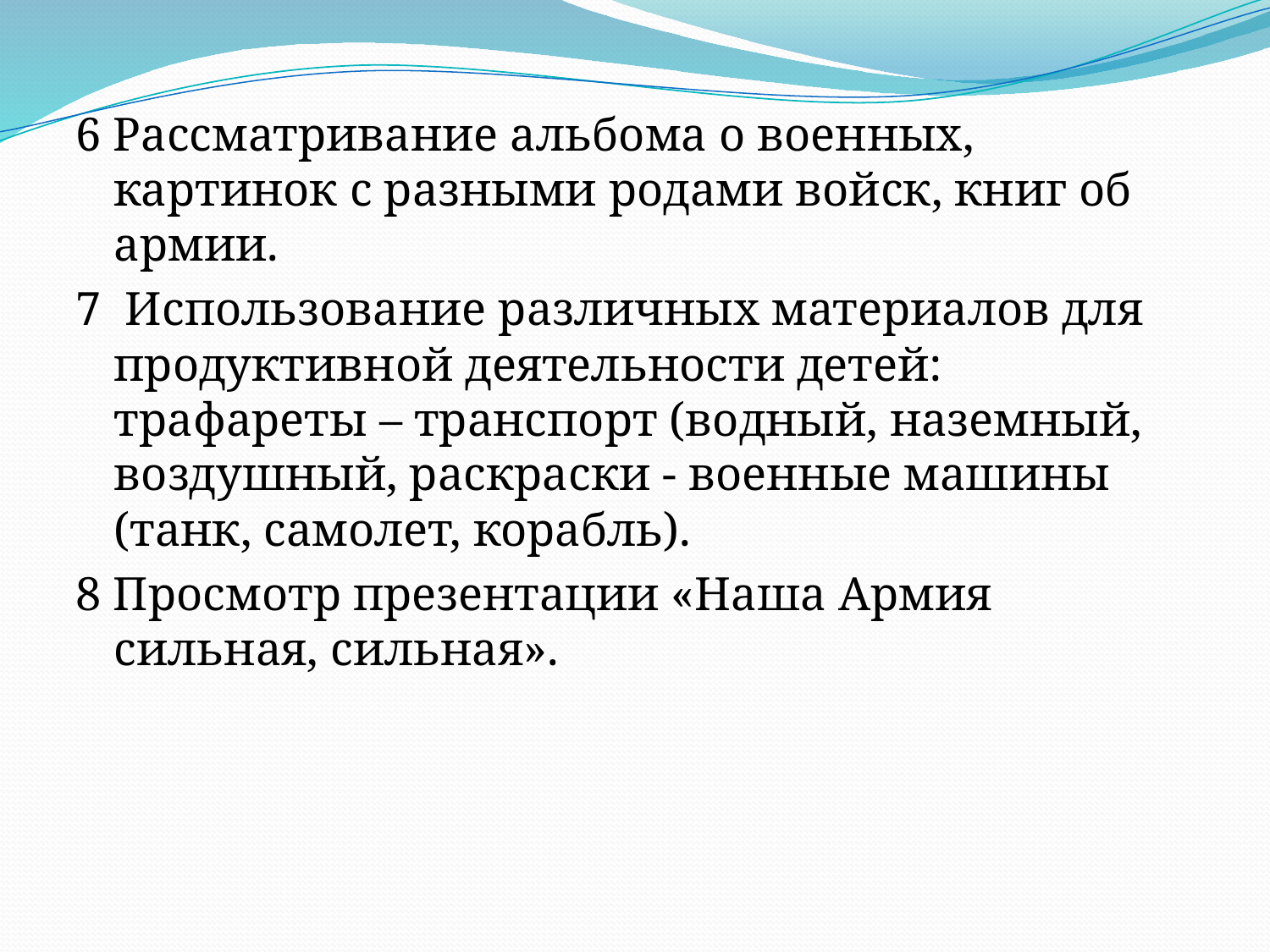

#
6 Рассматривание альбома о военных, картинок с разными родами войск, книг об армии.
7  Использование различных материалов для продуктивной деятельности детей: трафареты – транспорт (водный, наземный, воздушный, раскраски - военные машины (танк, самолет, корабль).
8 Просмотр презентации «Наша Армия сильная, сильная».